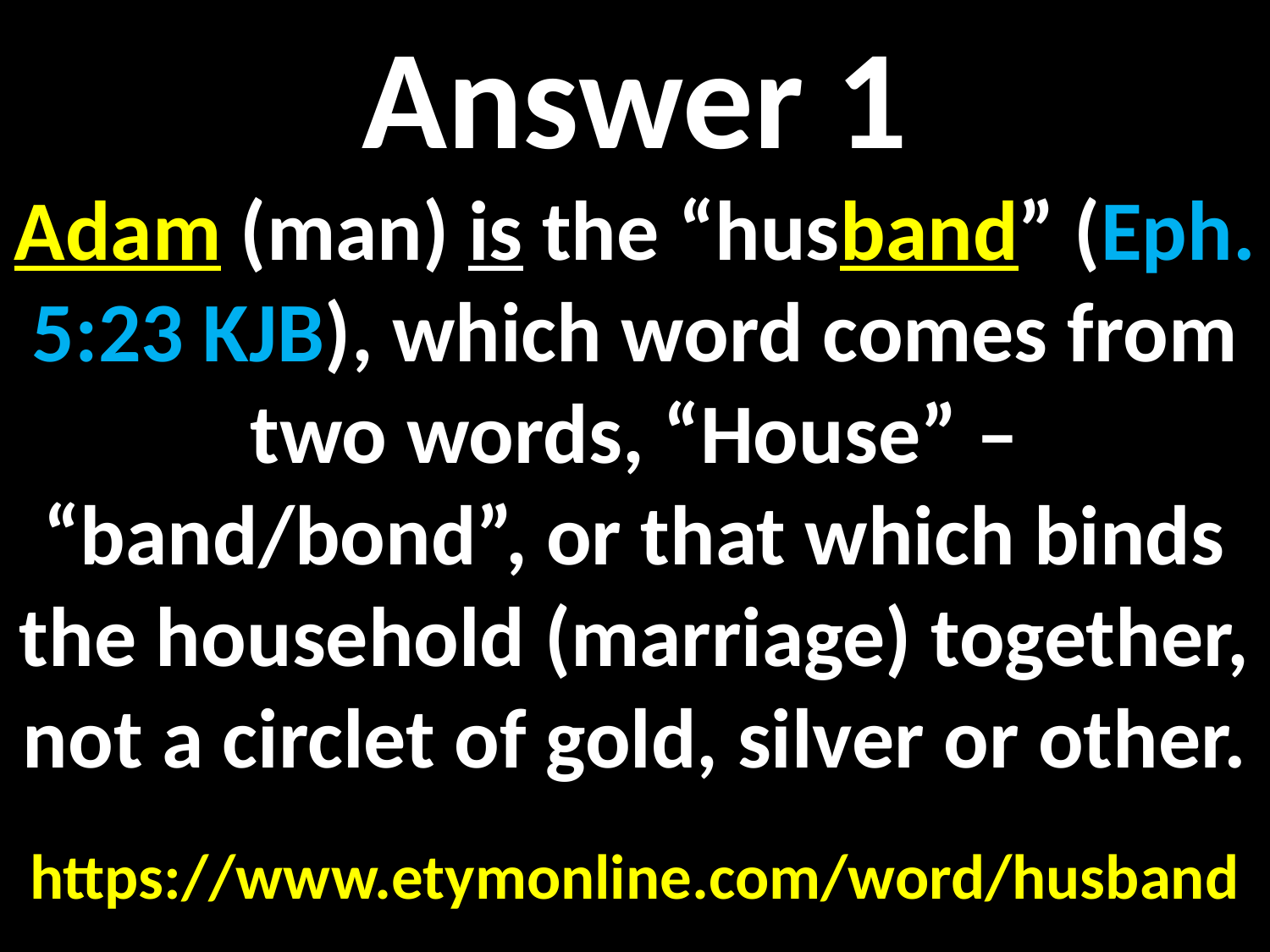

Answer 1
Adam (man) is the “husband” (Eph. 5:23 KJB), which word comes from two words, “House” – “band/bond”, or that which binds the household (marriage) together, not a circlet of gold, silver or other.

https://www.etymonline.com/word/husband